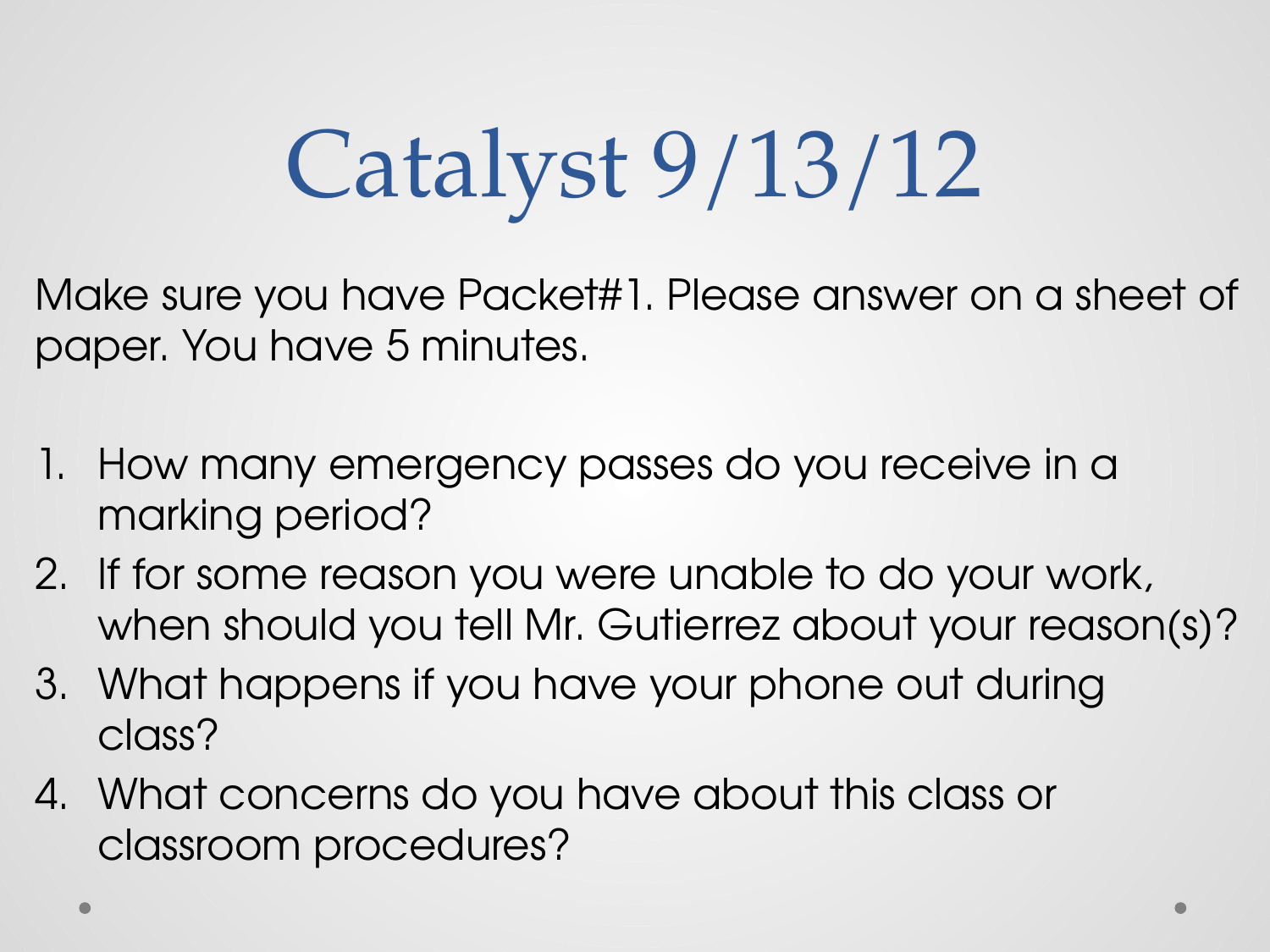

# Catalyst 9/13/12
Make sure you have Packet#1. Please answer on a sheet of paper. You have 5 minutes.

How many emergency passes do you receive in a marking period?
If for some reason you were unable to do your work, when should you tell Mr. Gutierrez about your reason(s)?
What happens if you have your phone out during class?
What concerns do you have about this class or classroom procedures?